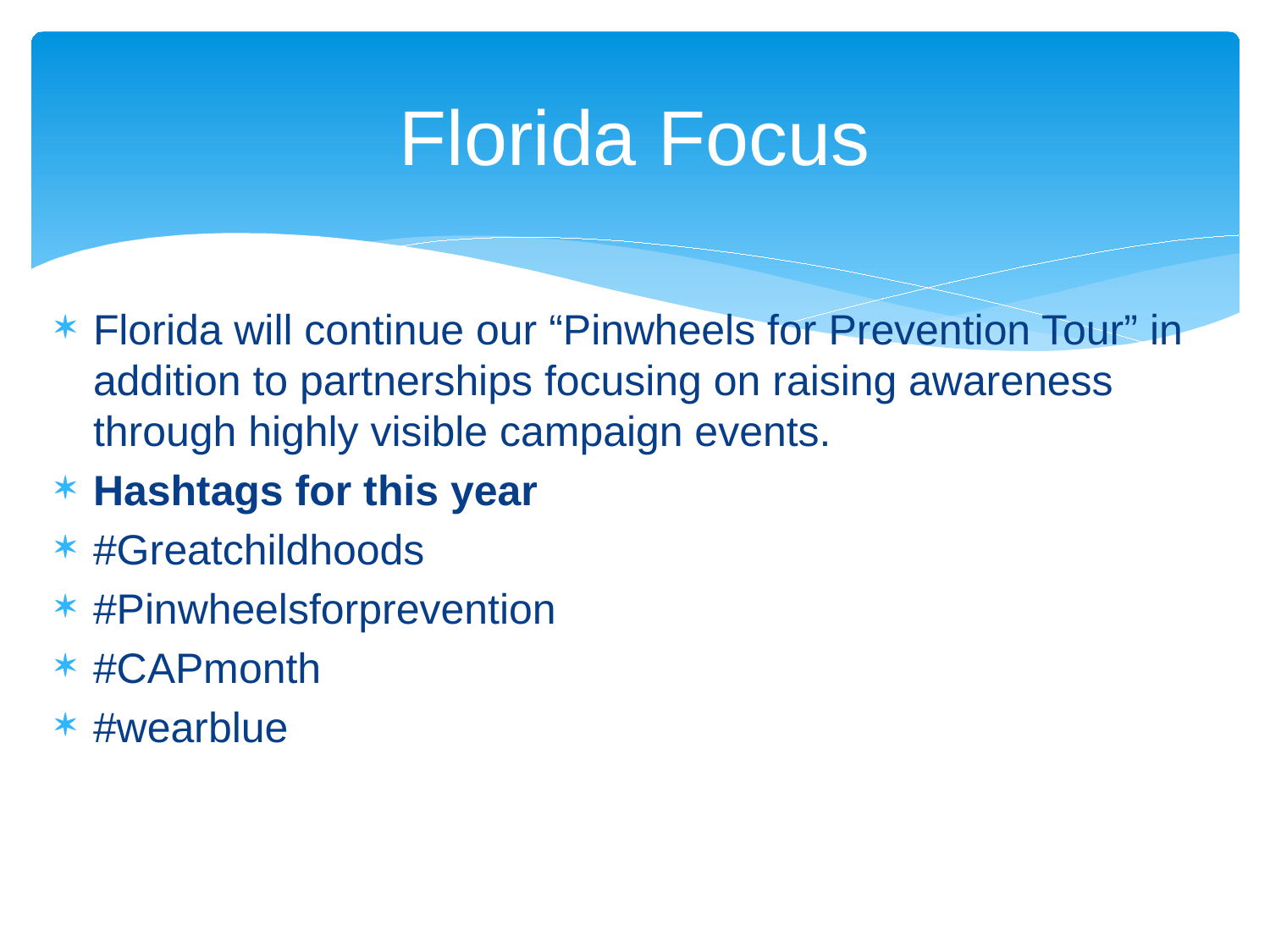

# Florida Focus
Florida will continue our “Pinwheels for Prevention Tour” in addition to partnerships focusing on raising awareness through highly visible campaign events.
Hashtags for this year
#Greatchildhoods
#Pinwheelsforprevention
#CAPmonth
#wearblue